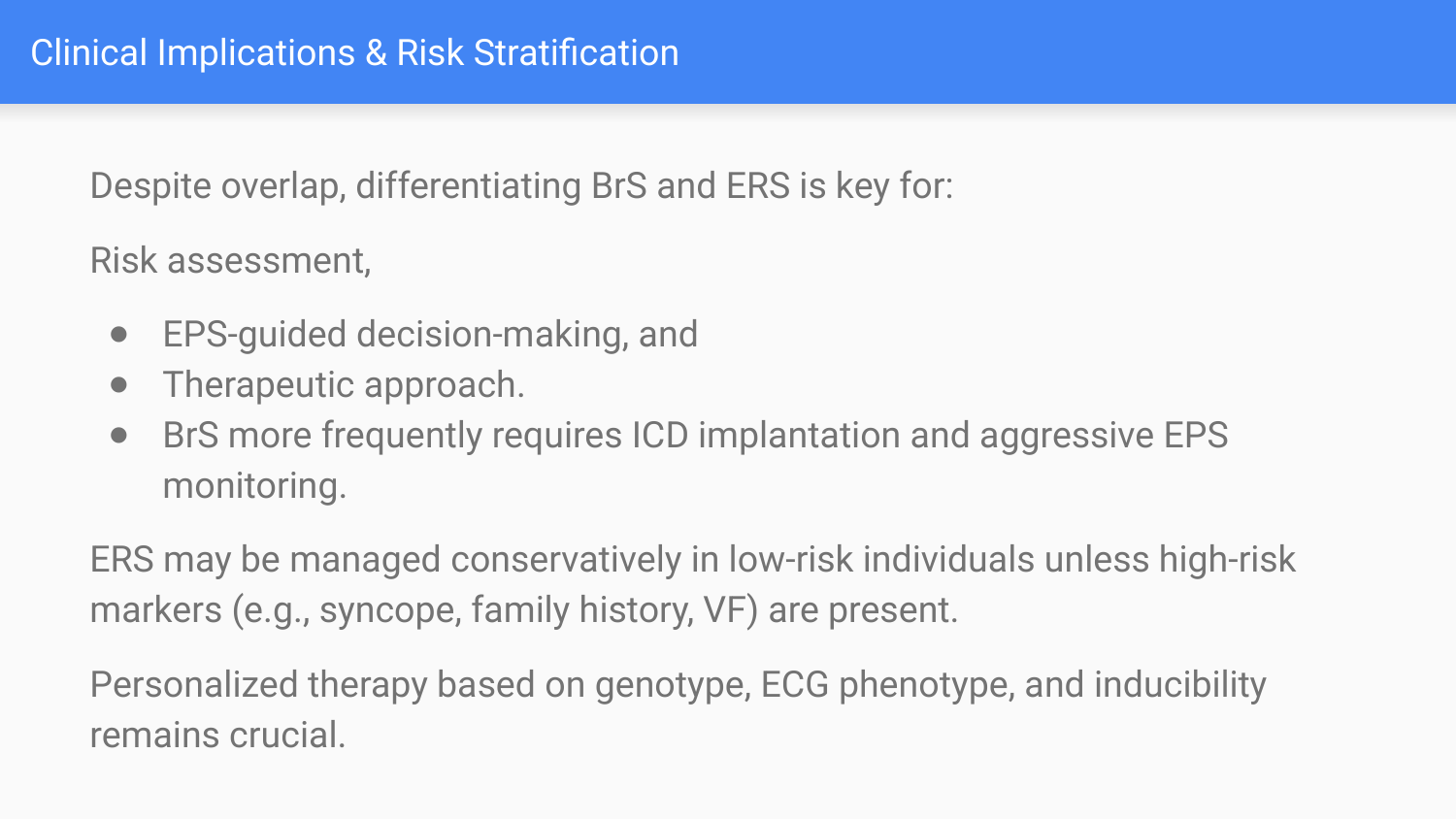

# Clinical Implications & Risk Stratification
Despite overlap, differentiating BrS and ERS is key for:
Risk assessment,
EPS-guided decision-making, and
Therapeutic approach.
BrS more frequently requires ICD implantation and aggressive EPS monitoring.
ERS may be managed conservatively in low-risk individuals unless high-risk markers (e.g., syncope, family history, VF) are present.
Personalized therapy based on genotype, ECG phenotype, and inducibility remains crucial.